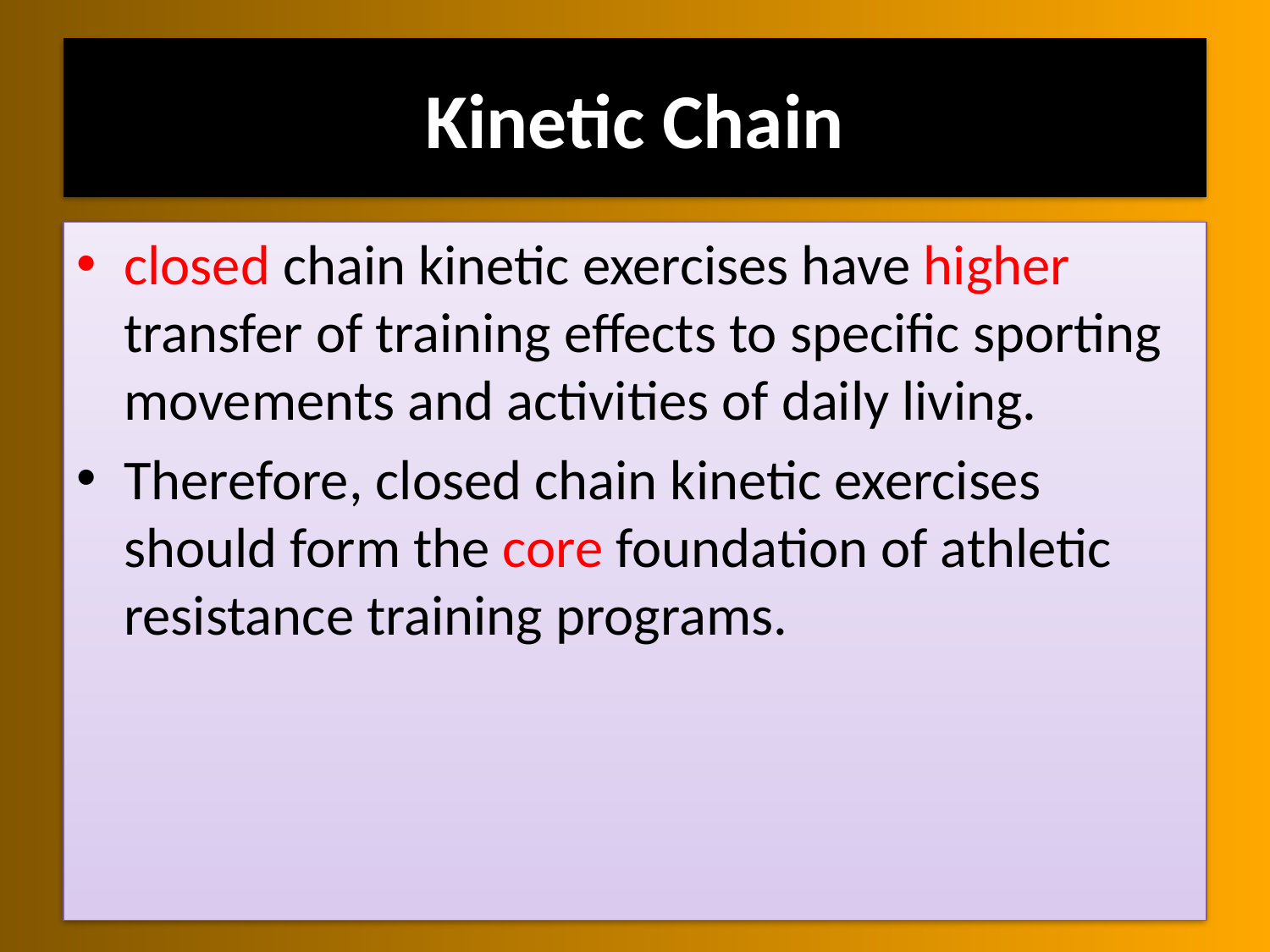

# Kinetic Chain
closed chain kinetic exercises have higher transfer of training effects to specific sporting movements and activities of daily living.
Therefore, closed chain kinetic exercises should form the core foundation of athletic resistance training programs.